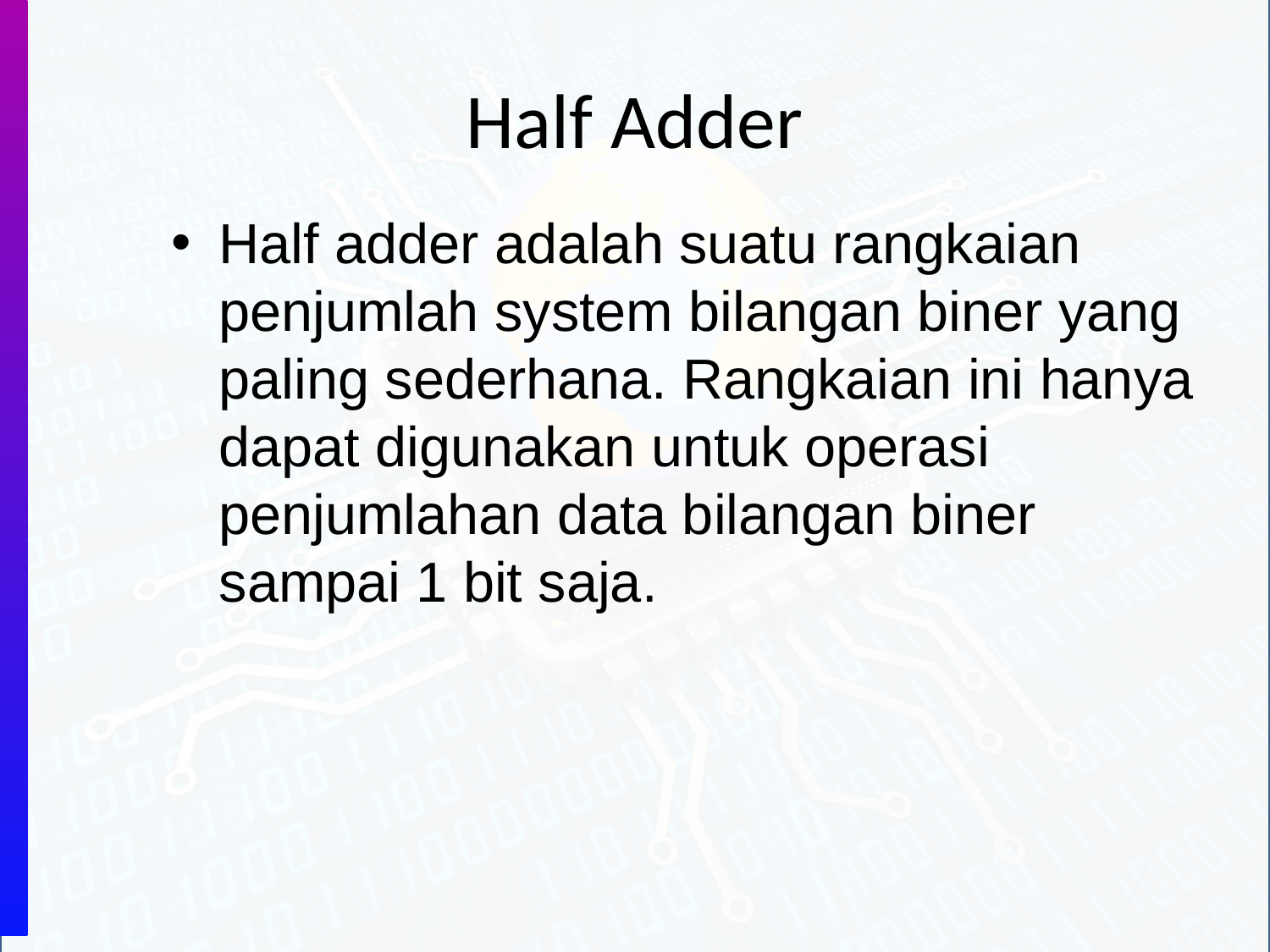

# Half Adder
Half adder adalah suatu rangkaian penjumlah system bilangan biner yang paling sederhana. Rangkaian ini hanya dapat digunakan untuk operasi penjumlahan data bilangan biner sampai 1 bit saja.